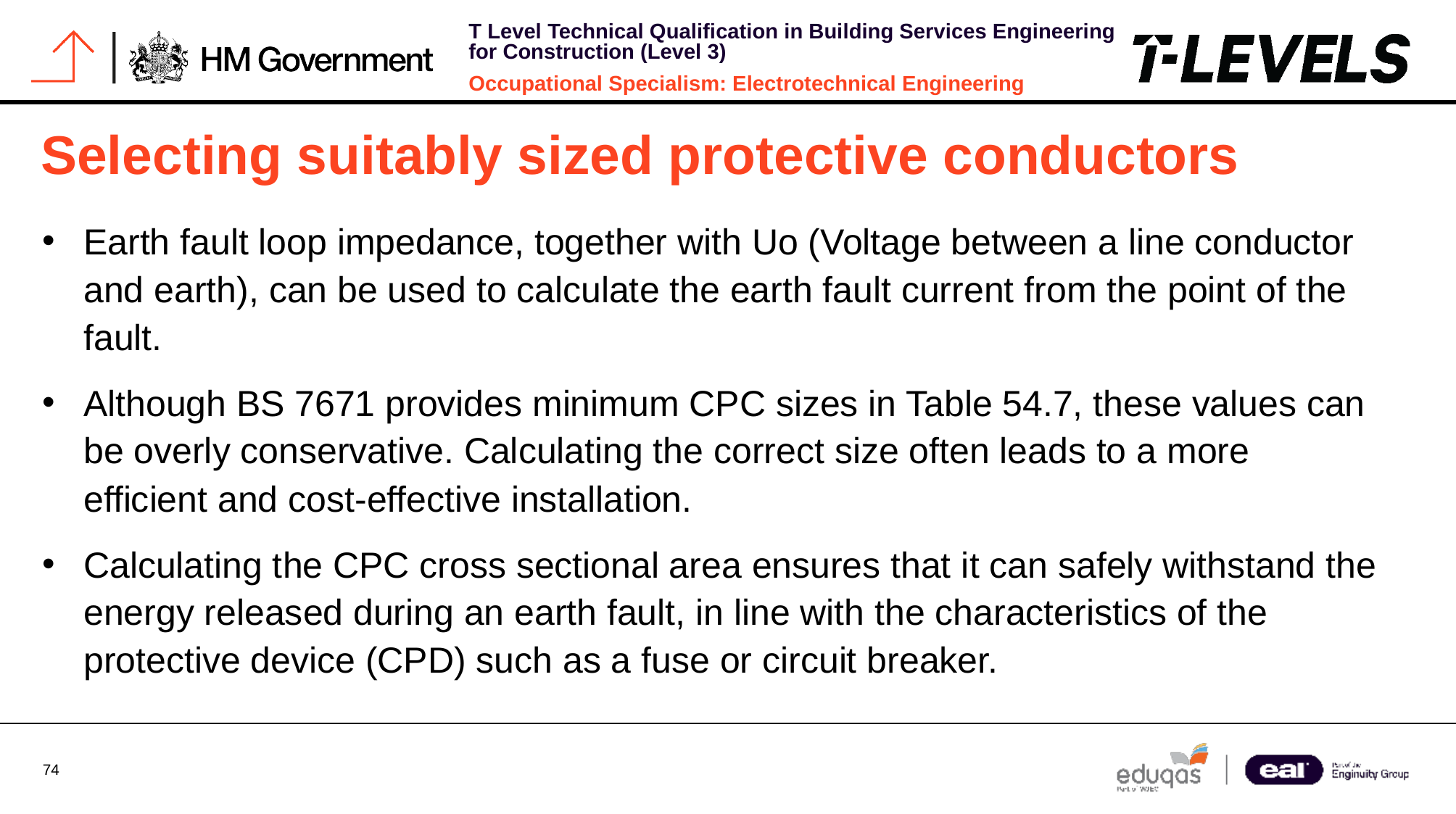

# Selecting suitably sized protective conductors
Earth fault loop impedance, together with Uo (Voltage between a line conductor and earth), can be used to calculate the earth fault current from the point of the fault.
Although BS 7671 provides minimum CPC sizes in Table 54.7, these values can be overly conservative. Calculating the correct size often leads to a more efficient and cost-effective installation.
Calculating the CPC cross sectional area ensures that it can safely withstand the energy released during an earth fault, in line with the characteristics of the protective device (CPD) such as a fuse or circuit breaker.